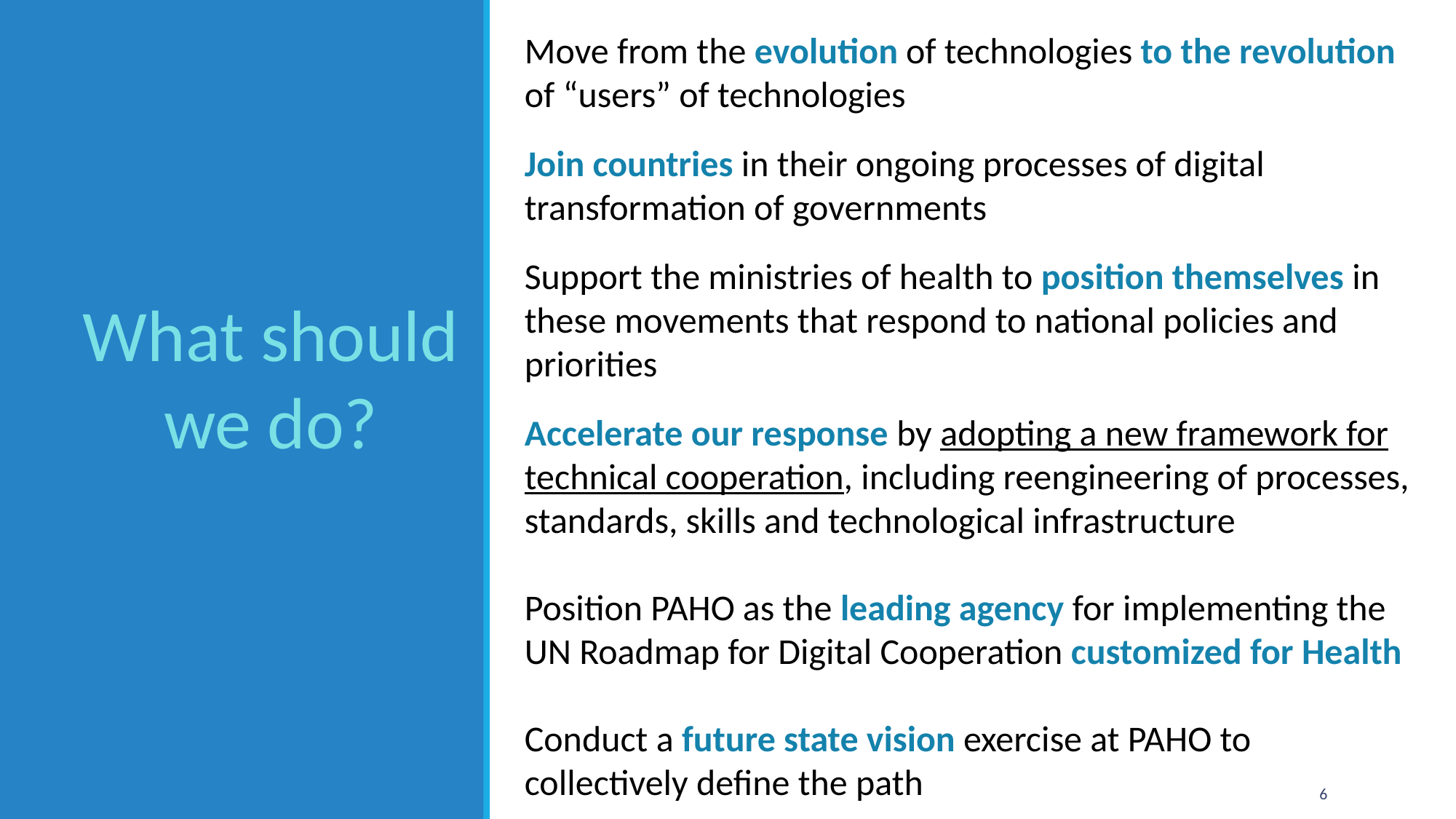

Move from the evolution of technologies to the revolution of “users” of technologies

Join countries in their ongoing processes of digital transformation of governments

Support the ministries of health to position themselves in these movements that respond to national policies and priorities

Accelerate our response by adopting a new framework for technical cooperation, including reengineering of processes, standards, skills and technological infrastructure

Position PAHO as the leading agency for implementing the UN Roadmap for Digital Cooperation customized for Health

Conduct a future state vision exercise at PAHO to collectively define the path
What should we do?

6